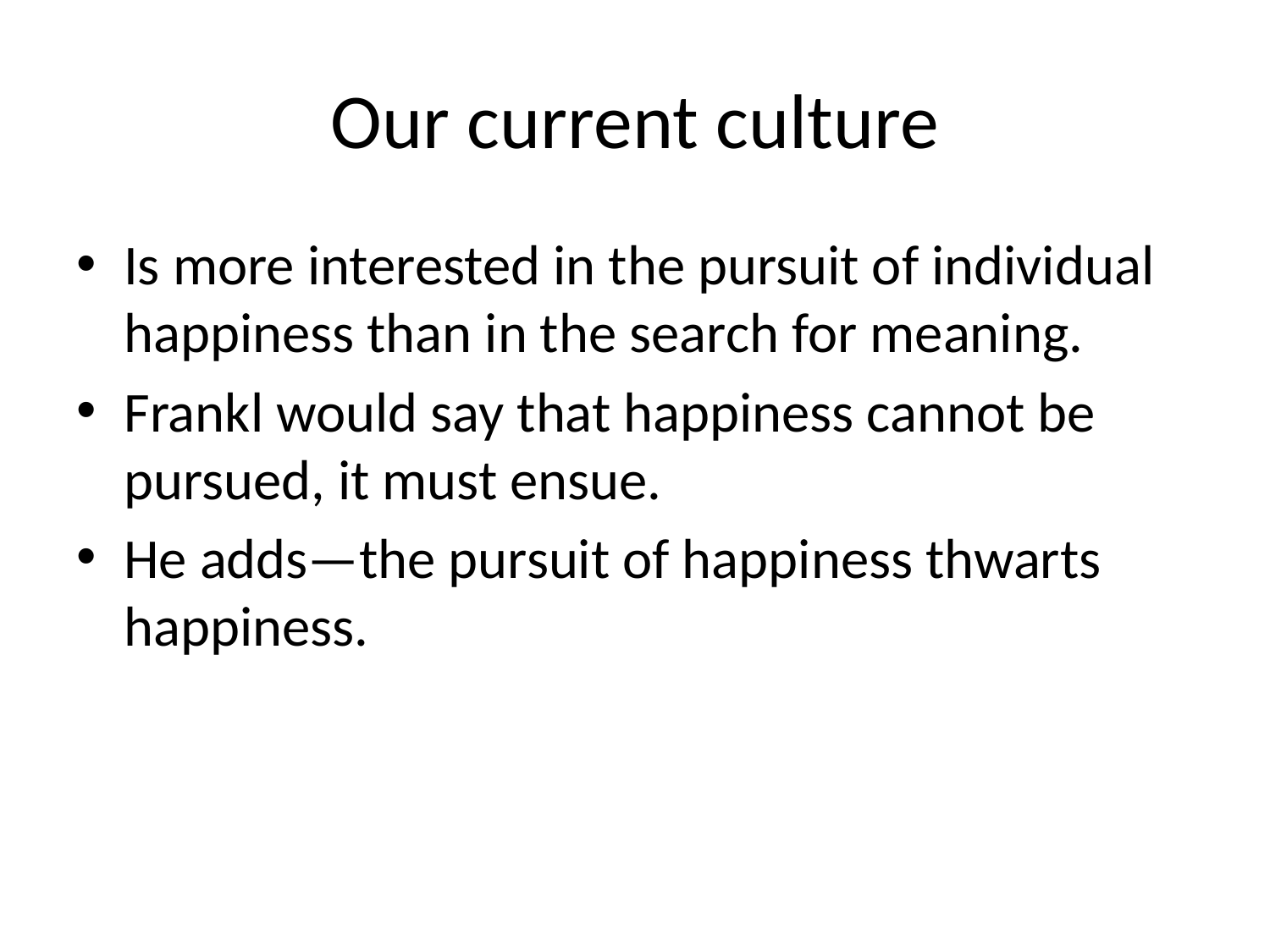

# Our current culture
Is more interested in the pursuit of individual happiness than in the search for meaning.
Frankl would say that happiness cannot be pursued, it must ensue.
He adds—the pursuit of happiness thwarts happiness.